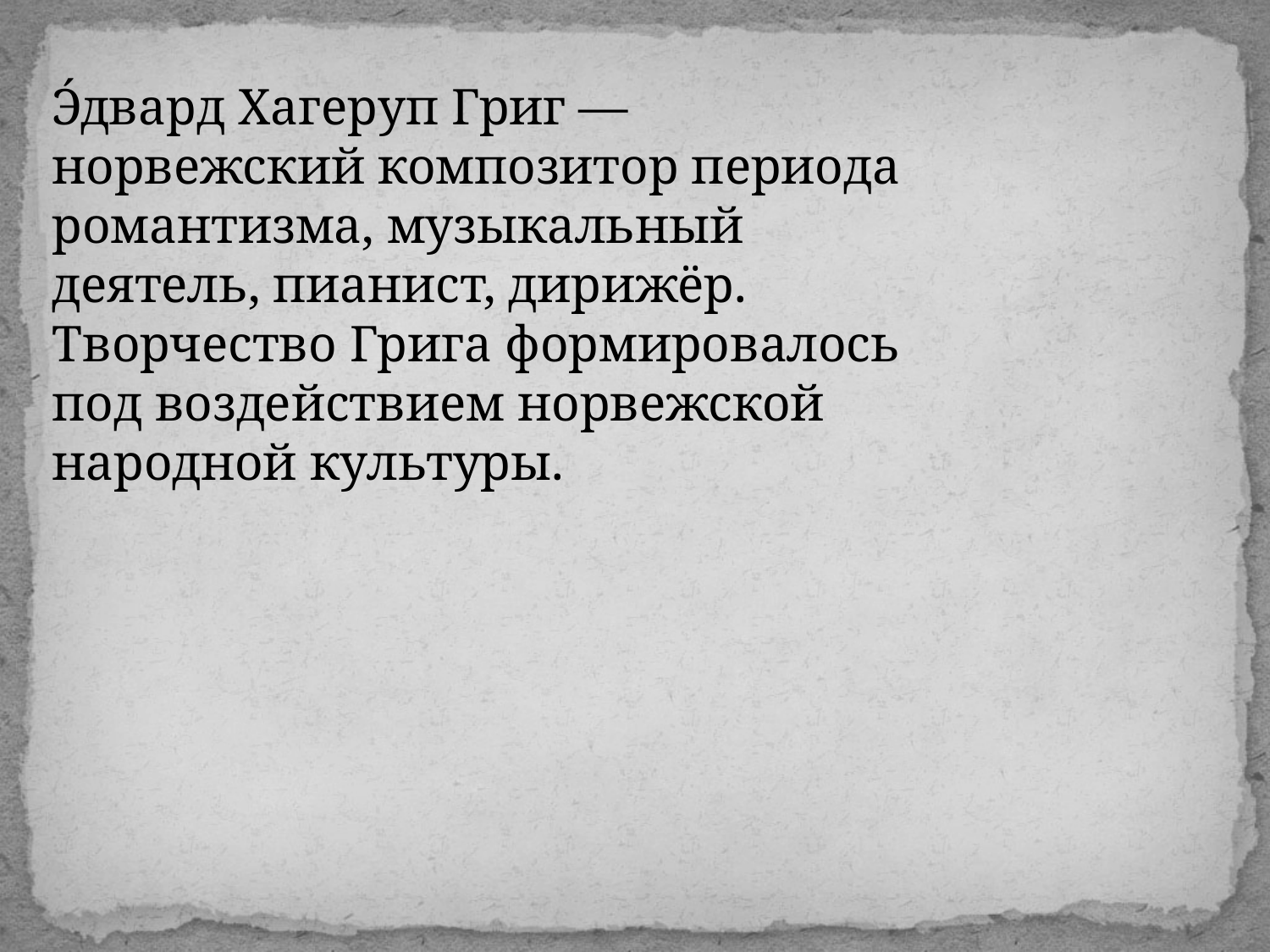

Э́двард Хагеруп Григ — норвежский композитор периода романтизма, музыкальный деятель, пианист, дирижёр. Творчество Грига формировалось под воздействием норвежской народной культуры.